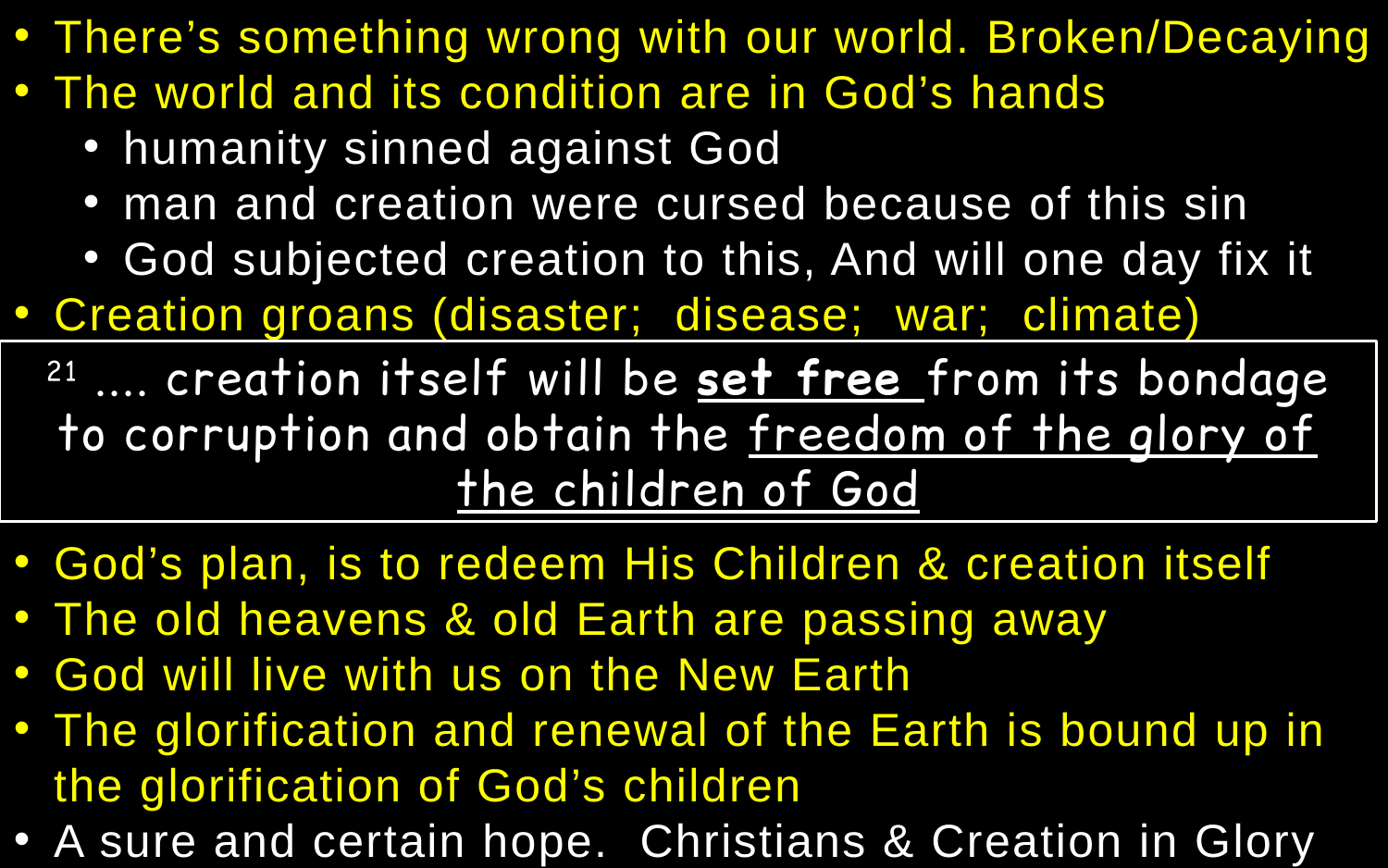

There’s something wrong with our world. Broken/Decaying
The world and its condition are in God’s hands
humanity sinned against God
man and creation were cursed because of this sin
God subjected creation to this, And will one day fix it
Creation groans (disaster;  disease;  war;  climate)
21 .... creation itself will be set free from its bondage to corruption and obtain the freedom of the glory of the children of God
God’s plan, is to redeem His Children & creation itself
The old heavens & old Earth are passing away
God will live with us on the New Earth
The glorification and renewal of the Earth is bound up in the glorification of God’s children
A sure and certain hope.  Christians & Creation in Glory